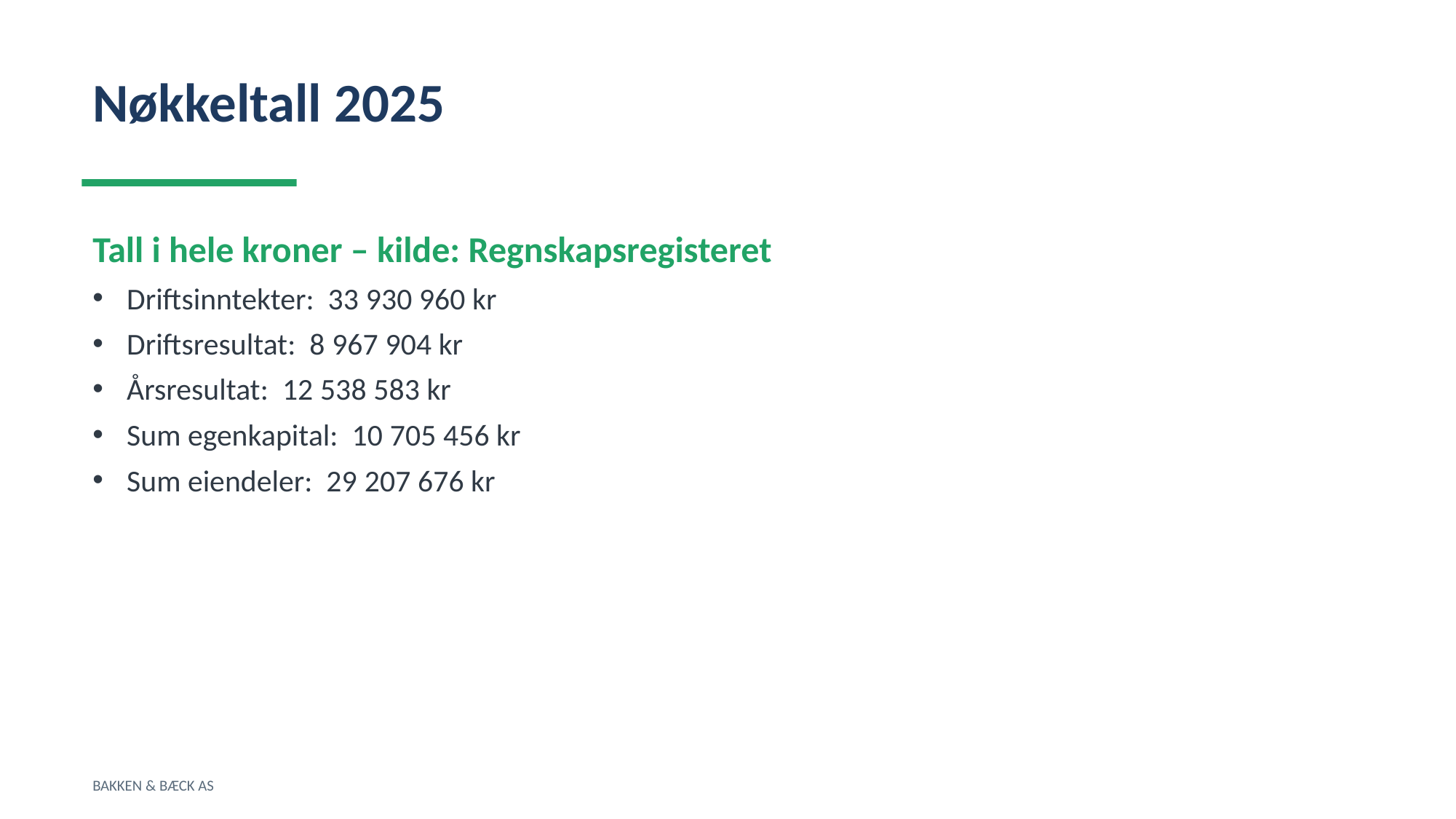

Nøkkeltall 2025

Tall i hele kroner – kilde: Regnskapsregisteret
Driftsinntekter:  33 930 960 kr
Driftsresultat:  8 967 904 kr
Årsresultat:  12 538 583 kr
Sum egenkapital:  10 705 456 kr
Sum eiendeler:  29 207 676 kr
BAKKEN & BÆCK AS